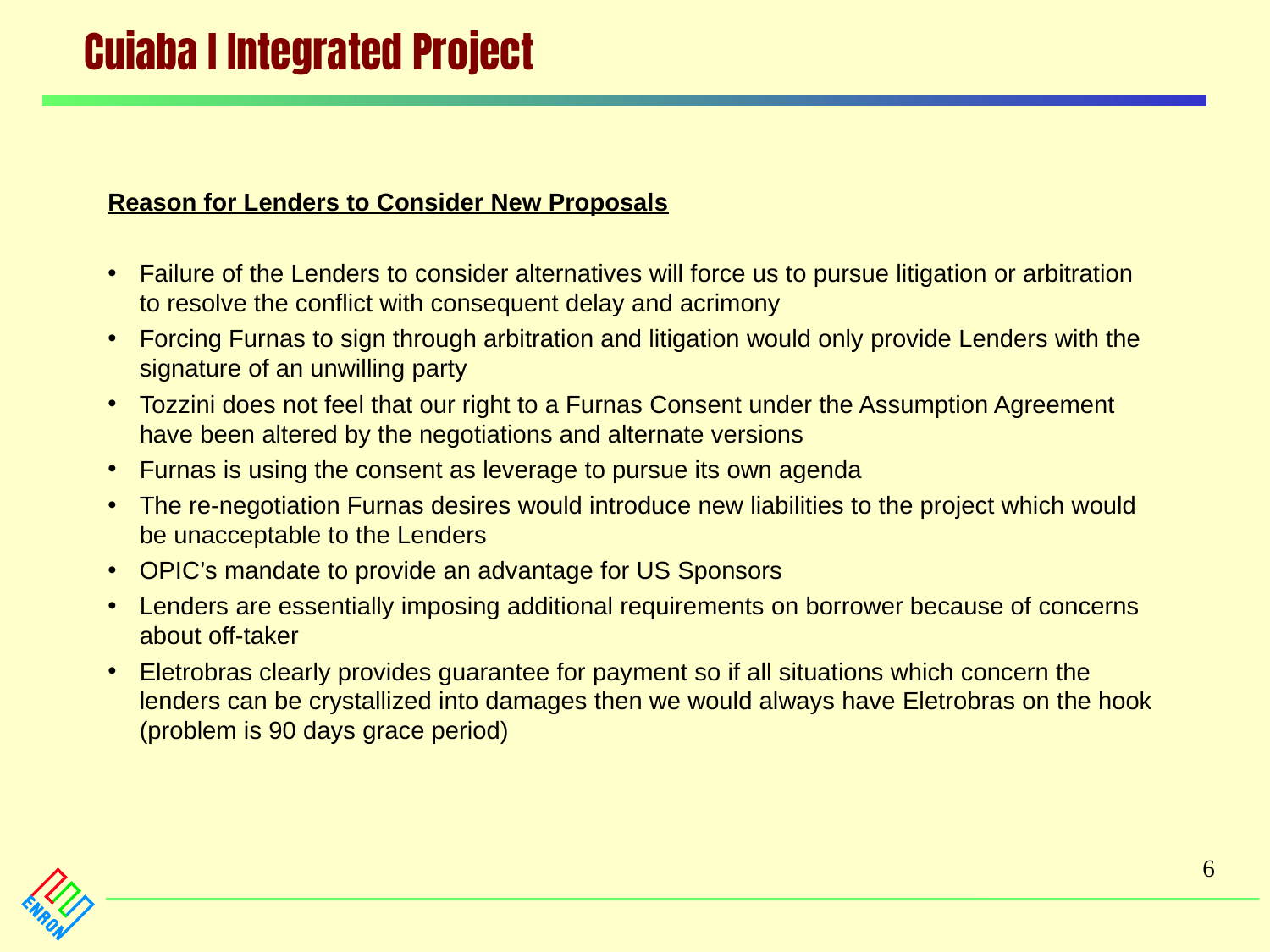

# Reason for Lenders to Consider New Proposals

Failure of the Lenders to consider alternatives will force us to pursue litigation or arbitration to resolve the conflict with consequent delay and acrimony
Forcing Furnas to sign through arbitration and litigation would only provide Lenders with the signature of an unwilling party
Tozzini does not feel that our right to a Furnas Consent under the Assumption Agreement have been altered by the negotiations and alternate versions
Furnas is using the consent as leverage to pursue its own agenda
The re-negotiation Furnas desires would introduce new liabilities to the project which would be unacceptable to the Lenders
OPIC’s mandate to provide an advantage for US Sponsors
Lenders are essentially imposing additional requirements on borrower because of concerns about off-taker
Eletrobras clearly provides guarantee for payment so if all situations which concern the lenders can be crystallized into damages then we would always have Eletrobras on the hook (problem is 90 days grace period)
6